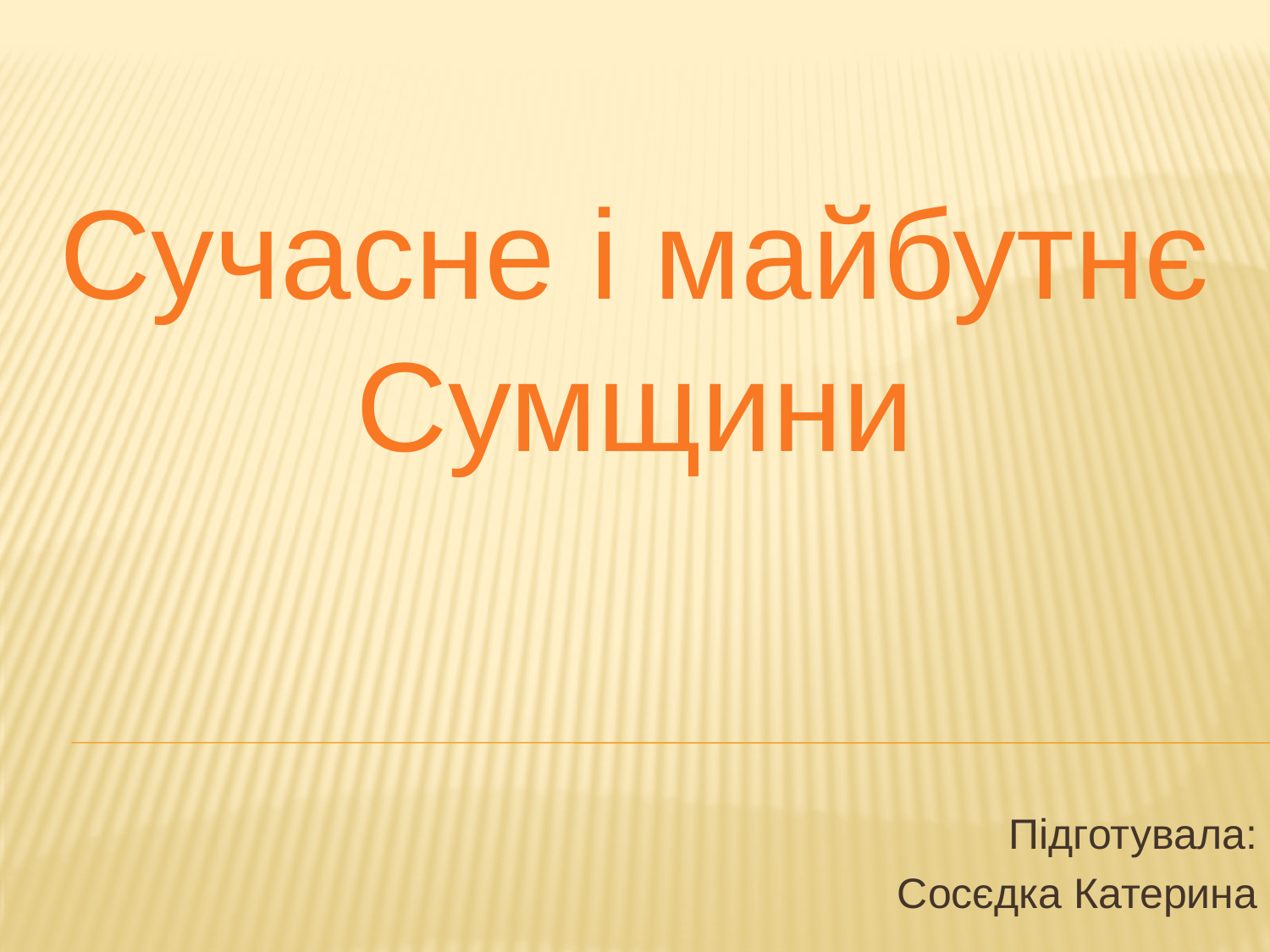

# Сучасне і майбутнє Сумщини
Підготувала:
Сосєдка Катерина